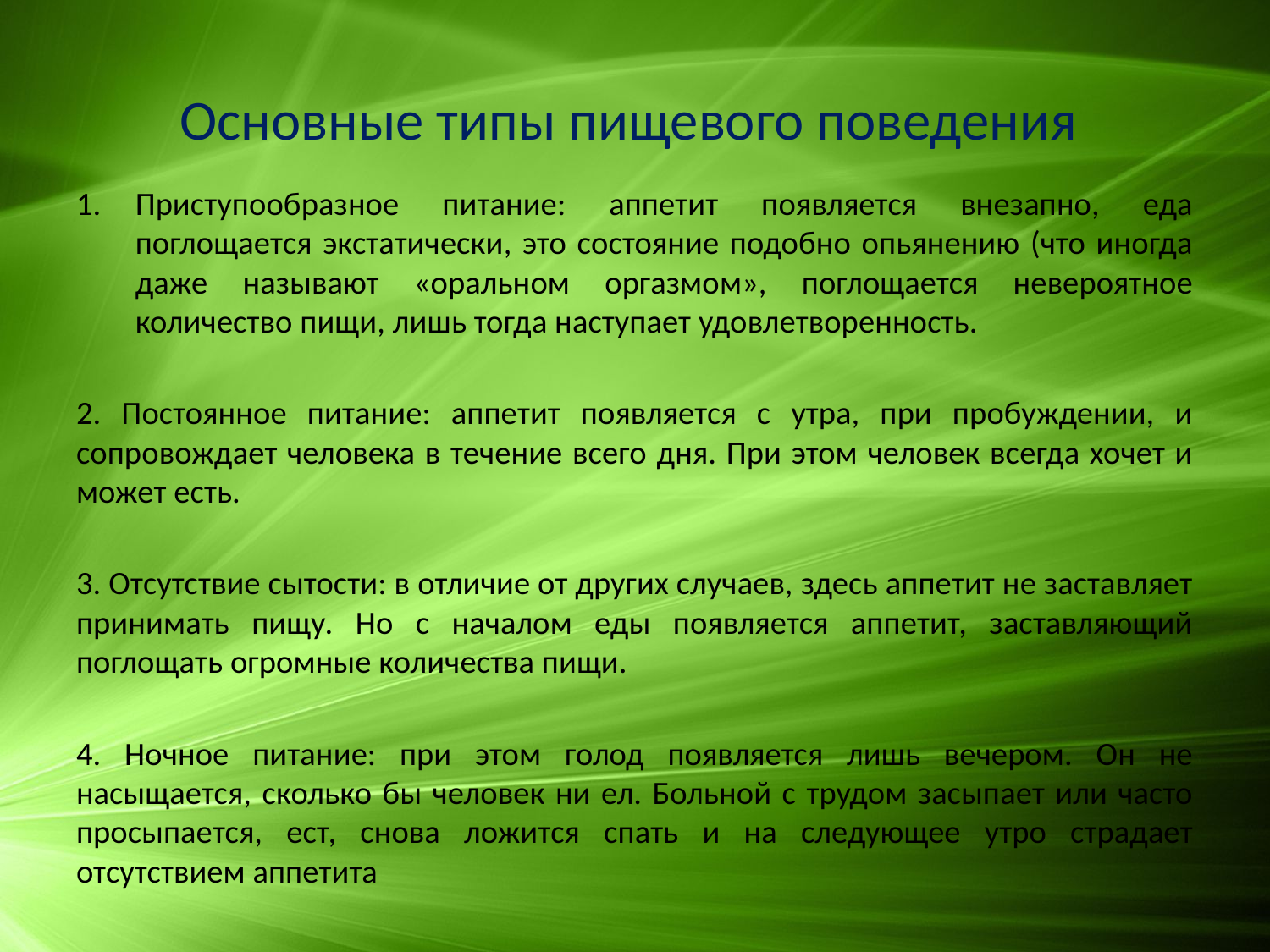

# Основные типы пищевого поведения
Приступообразное питание: аппетит появляется внезапно, еда поглощается экстатически, это состояние подобно опьянению (что иногда даже называют «оральном оргазмом», поглощается невероятное количество пищи, лишь тогда наступает удовлетворенность.

2. Постоянное питание: аппетит появляется с утра, при пробуждении, и сопровождает человека в течение всего дня. При этом человек всегда хочет и может есть.

3. Отсутствие сытости: в отличие от других случаев, здесь аппетит не заставляет принимать пищу. Но с началом еды появляется аппетит, заставляющий поглощать огромные количества пищи.

4. Ночное питание: при этом голод появляется лишь вечером. Он не насыщается, сколько бы человек ни ел. Больной с трудом засыпает или часто просыпается, ест, снова ложится спать и на следующее утро страдает отсутствием аппетита